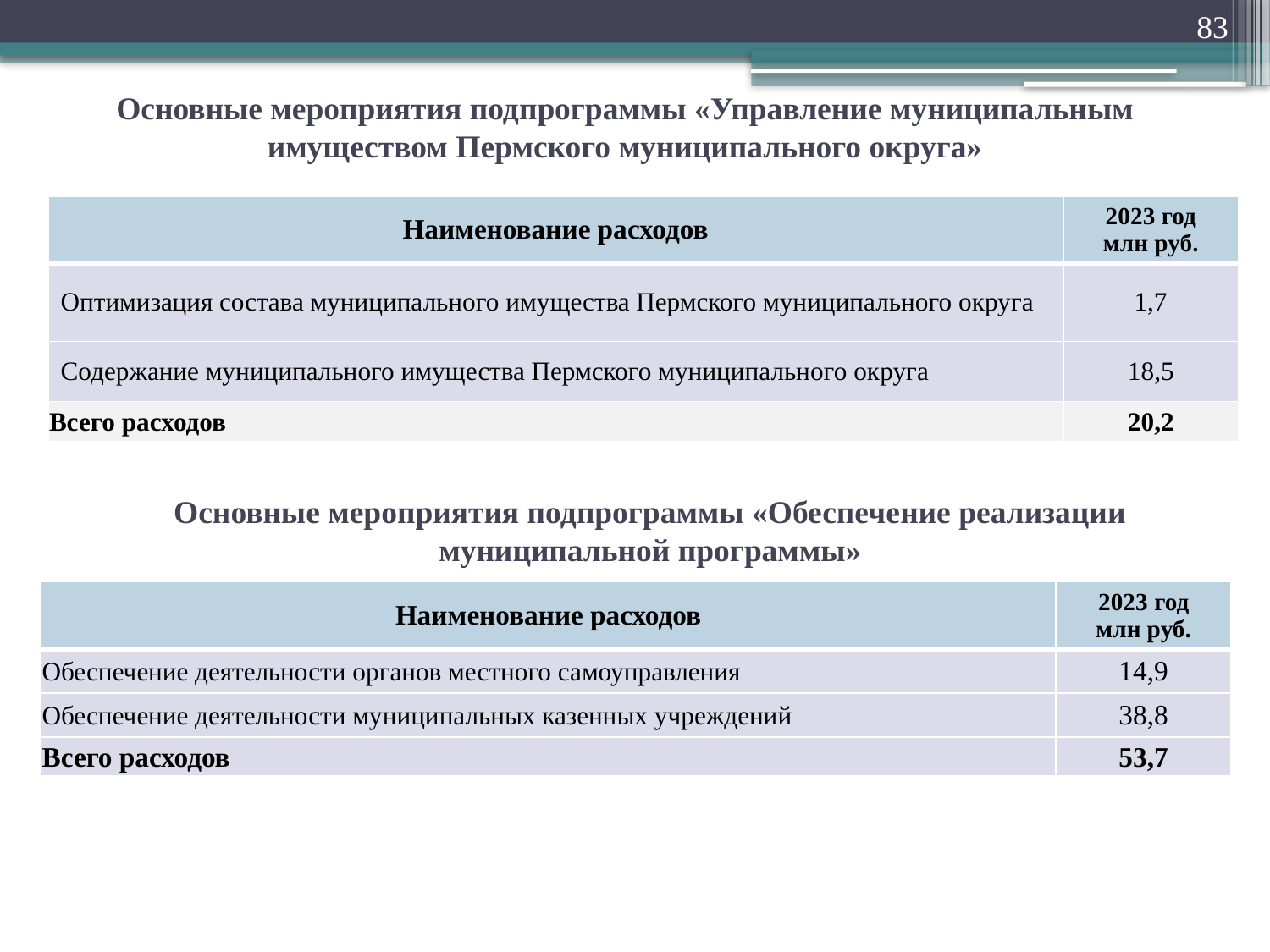

83
Основные мероприятия подпрограммы «Управление муниципальным имуществом Пермского муниципального округа»
| Наименование расходов | 2023 год млн руб. |
| --- | --- |
| Оптимизация состава муниципального имущества Пермского муниципального округа | 1,7 |
| Содержание муниципального имущества Пермского муниципального округа | 18,5 |
| Всего расходов | 20,2 |
Основные мероприятия подпрограммы «Обеспечение реализации муниципальной программы»
| Наименование расходов | 2023 год млн руб. |
| --- | --- |
| Обеспечение деятельности органов местного самоуправления | 14,9 |
| Обеспечение деятельности муниципальных казенных учреждений | 38,8 |
| Всего расходов | 53,7 |